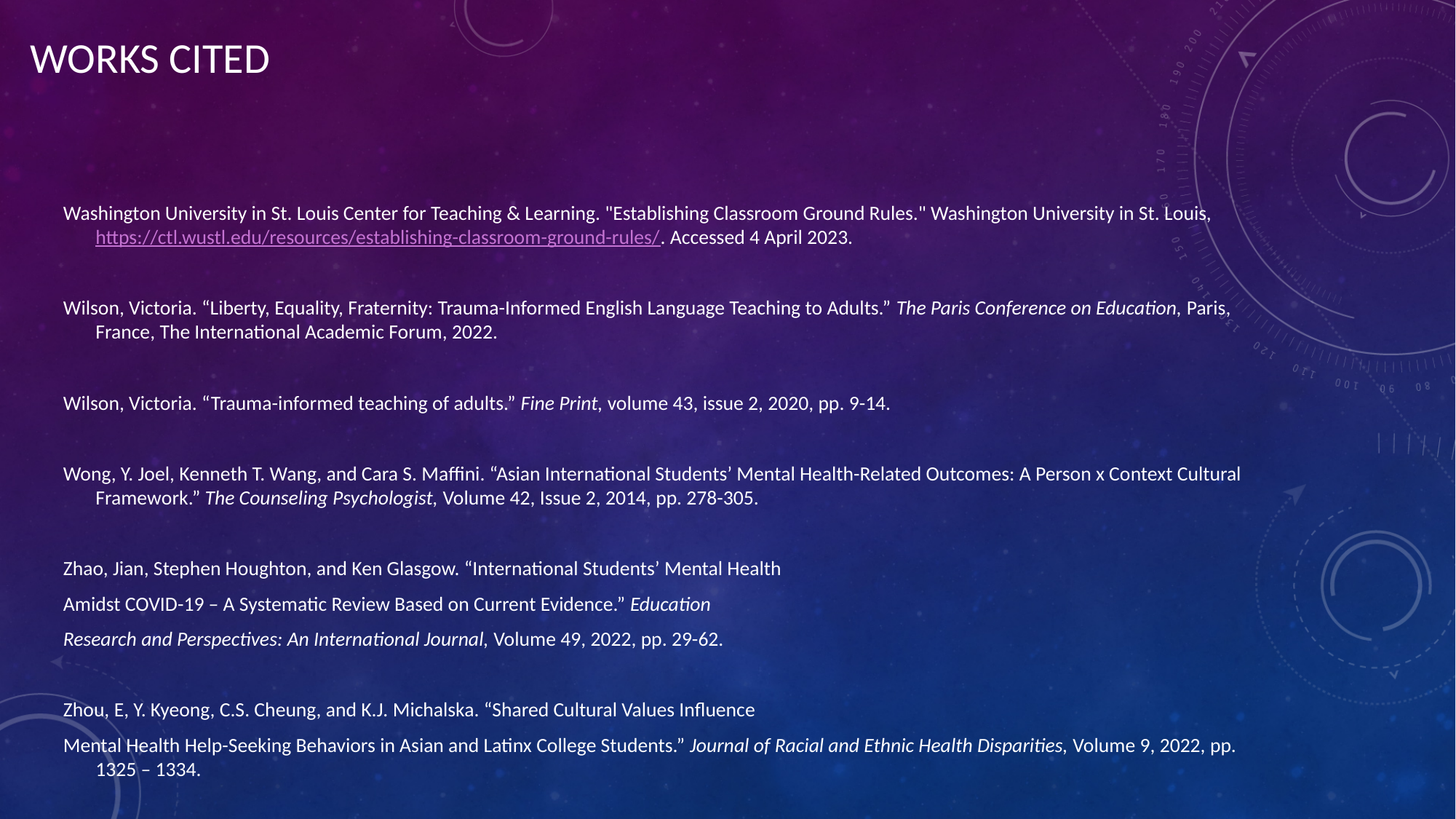

# Works cited
Washington University in St. Louis Center for Teaching & Learning. "Establishing Classroom Ground Rules." Washington University in St. Louis, https://ctl.wustl.edu/resources/establishing-classroom-ground-rules/. Accessed 4 April 2023.

Wilson, Victoria. “Liberty, Equality, Fraternity: Trauma-Informed English Language Teaching to Adults.” The Paris Conference on Education, Paris, France, The International Academic Forum, 2022.

Wilson, Victoria. “Trauma-informed teaching of adults.” Fine Print, volume 43, issue 2, 2020, pp. 9-14.

Wong, Y. Joel, Kenneth T. Wang, and Cara S. Maffini. “Asian International Students’ Mental Health-Related Outcomes: A Person x Context Cultural Framework.” The Counseling Psychologist, Volume 42, Issue 2, 2014, pp. 278-305.

Zhao, Jian, Stephen Houghton, and Ken Glasgow. “International Students’ Mental Health
Amidst COVID-19 – A Systematic Review Based on Current Evidence.” Education
Research and Perspectives: An International Journal, Volume 49, 2022, pp. 29-62.

Zhou, E, Y. Kyeong, C.S. Cheung, and K.J. Michalska. “Shared Cultural Values Influence
Mental Health Help-Seeking Behaviors in Asian and Latinx College Students.” Journal of Racial and Ethnic Health Disparities, Volume 9, 2022, pp. 1325 – 1334.